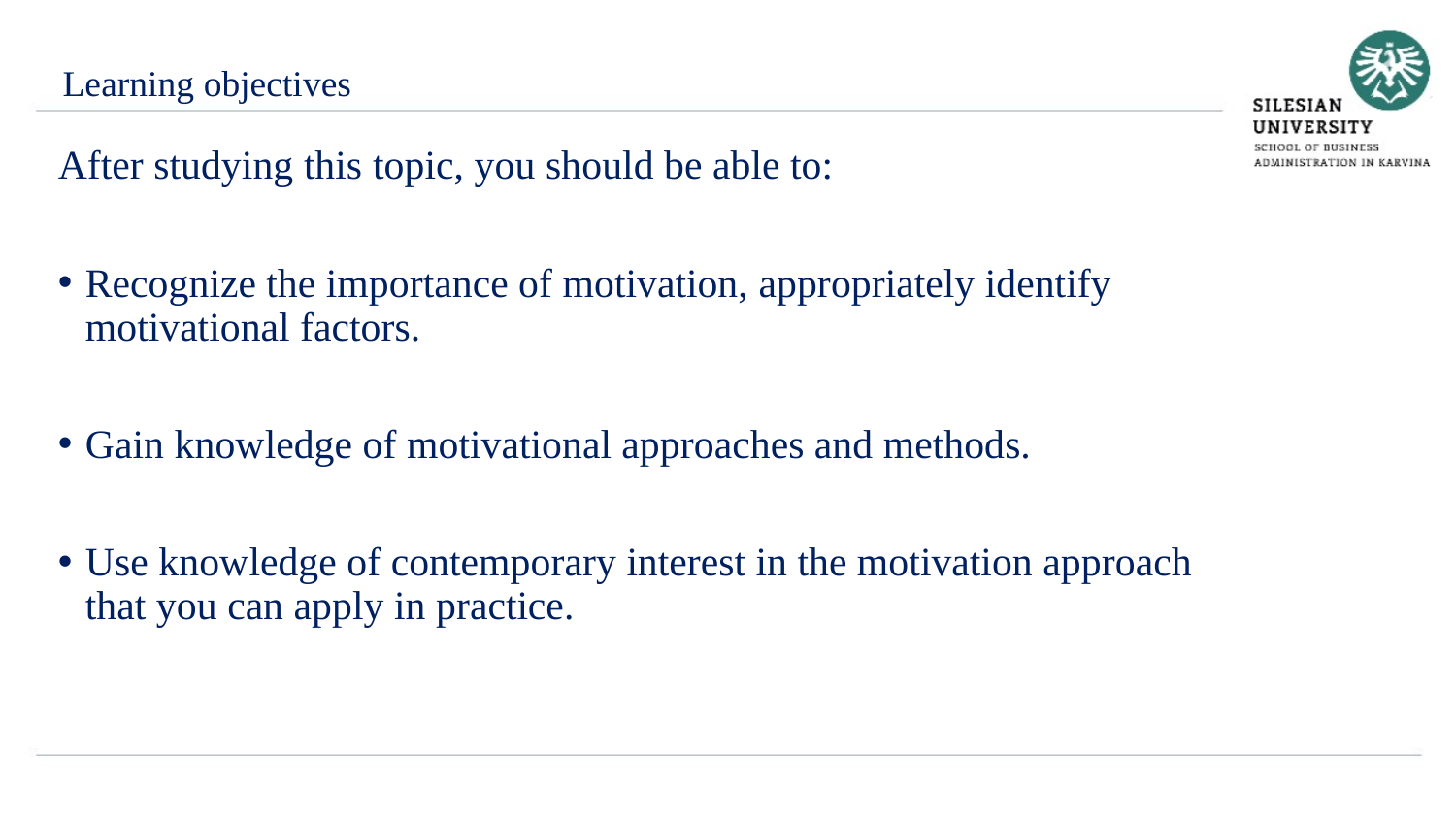

Learning objectives
After studying this topic, you should be able to:

Recognize the importance of motivation, appropriately identify motivational factors.

Gain knowledge of motivational approaches and methods.

Use knowledge of contemporary interest in the motivation approach that you can apply in practice.